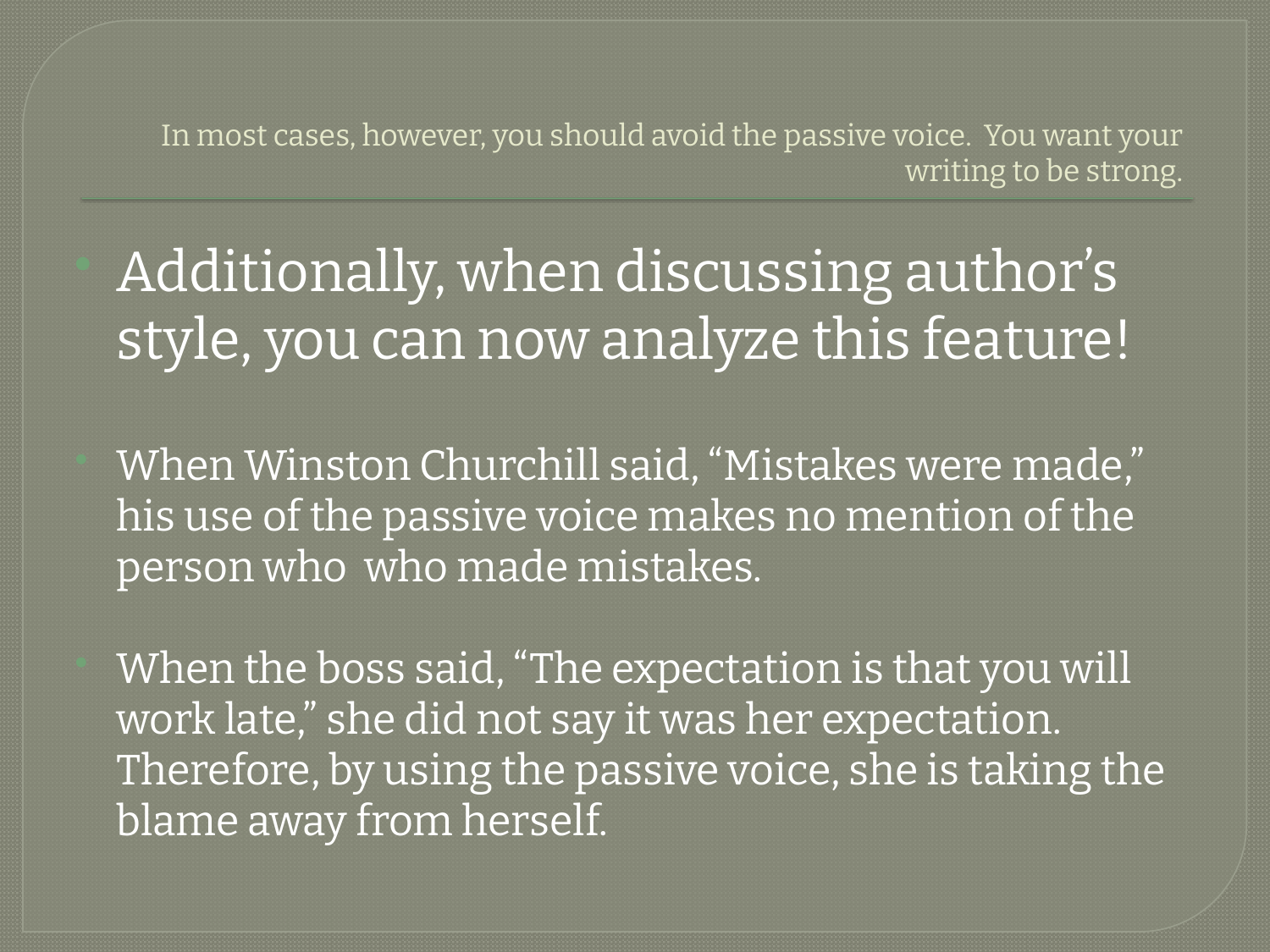

# In most cases, however, you should avoid the passive voice.  You want your writing to be strong.
Additionally, when discussing author’s style, you can now analyze this feature!

When Winston Churchill said, “Mistakes were made,” his use of the passive voice makes no mention of the person who  who made mistakes.

When the boss said, “The expectation is that you will work late,” she did not say it was her expectation.  Therefore, by using the passive voice, she is taking the blame away from herself.